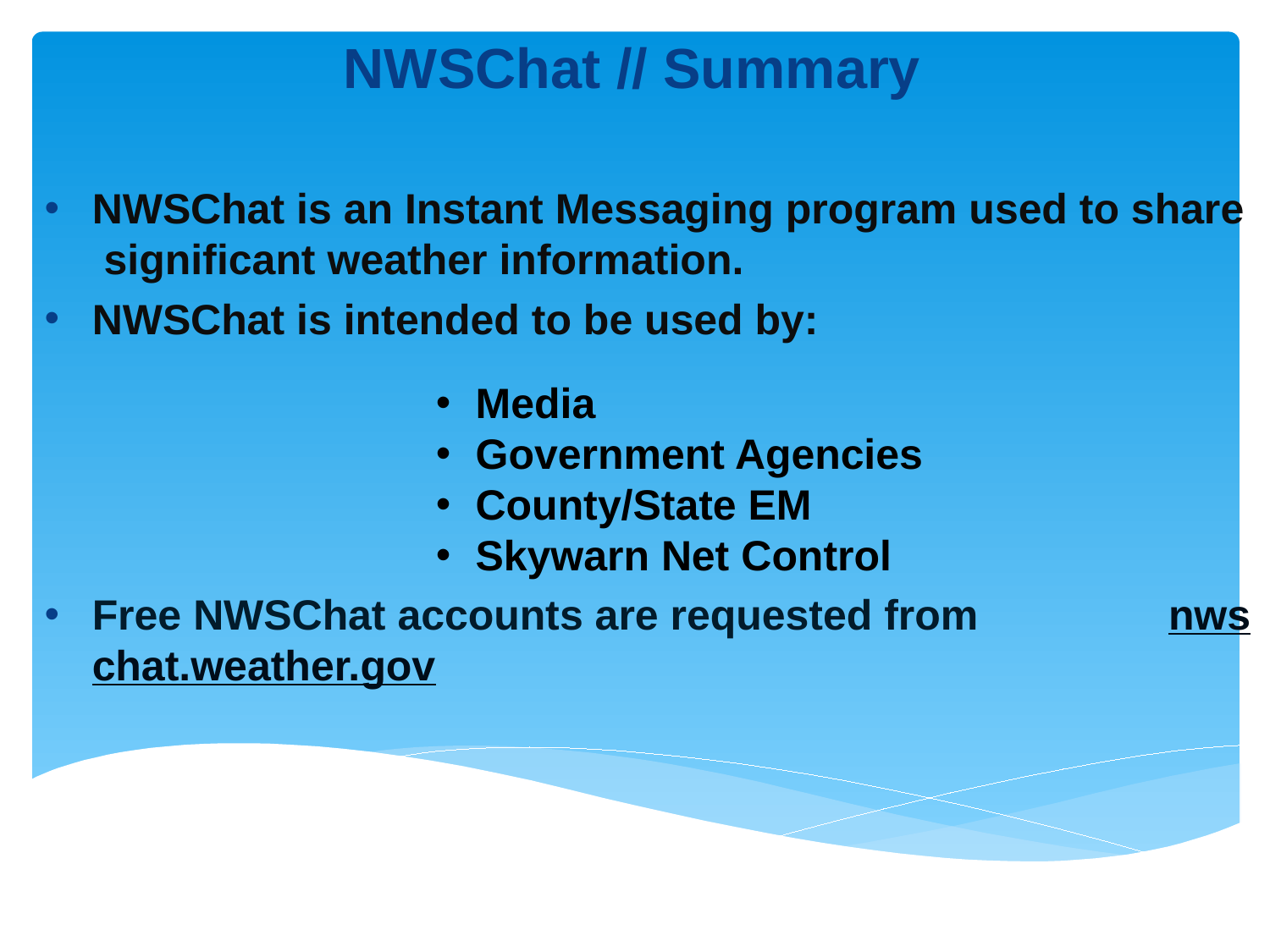

# NWSChat // Summary

NWSChat is an Instant Messaging program used to share   significant weather information.
NWSChat is intended to be used by:

Free NWSChat accounts are requested from                nwschat.weather.gov

Media
Government Agencies
County/State EM
Skywarn Net Control